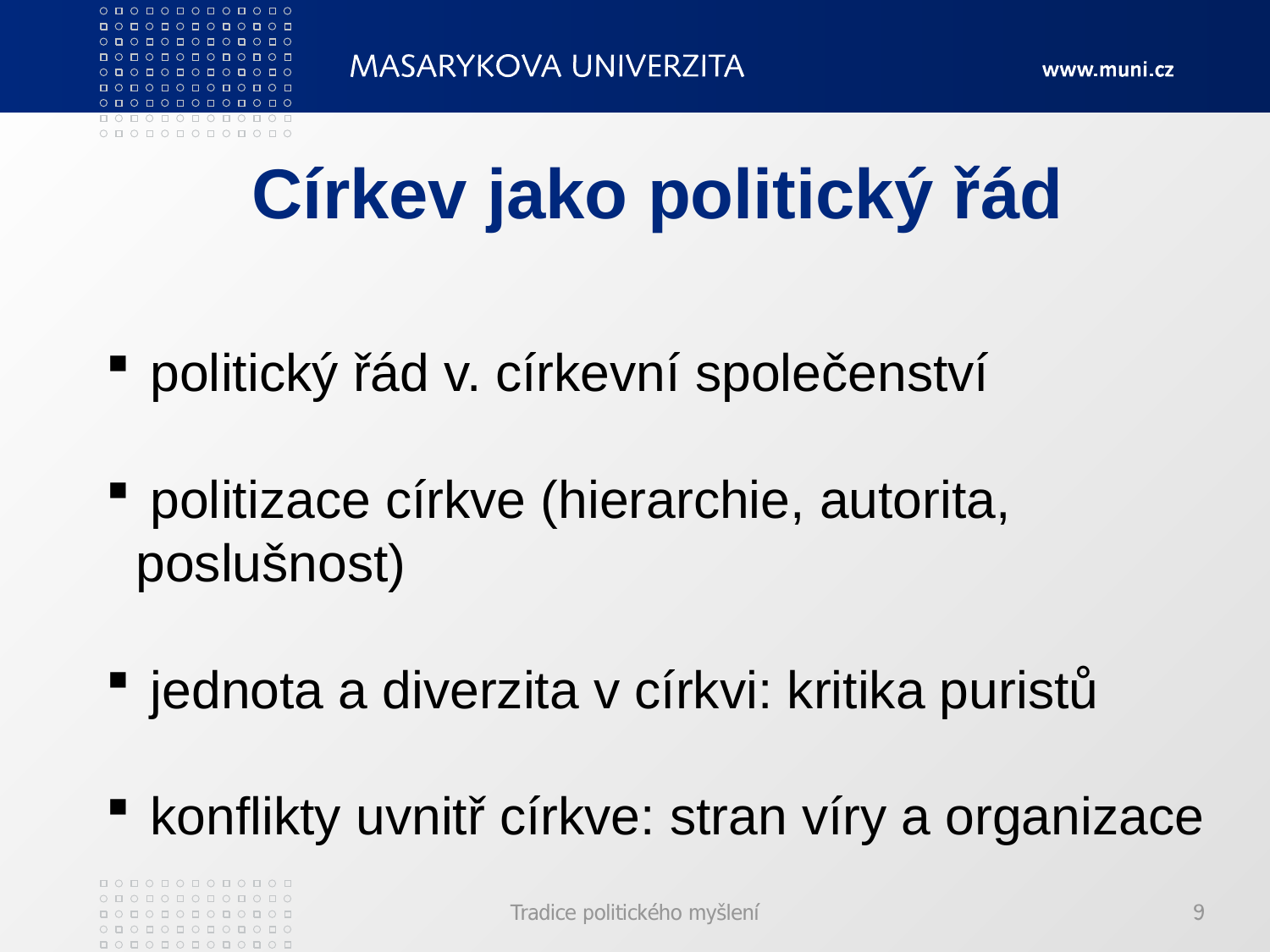

# Církev jako politický řád
 politický řád v. církevní společenství

 politizace církve (hierarchie, autorita, 	poslušnost)

 jednota a diverzita v církvi: kritika puristů

 konflikty uvnitř církve: stran víry a organizace
Tradice politického myšlení
9